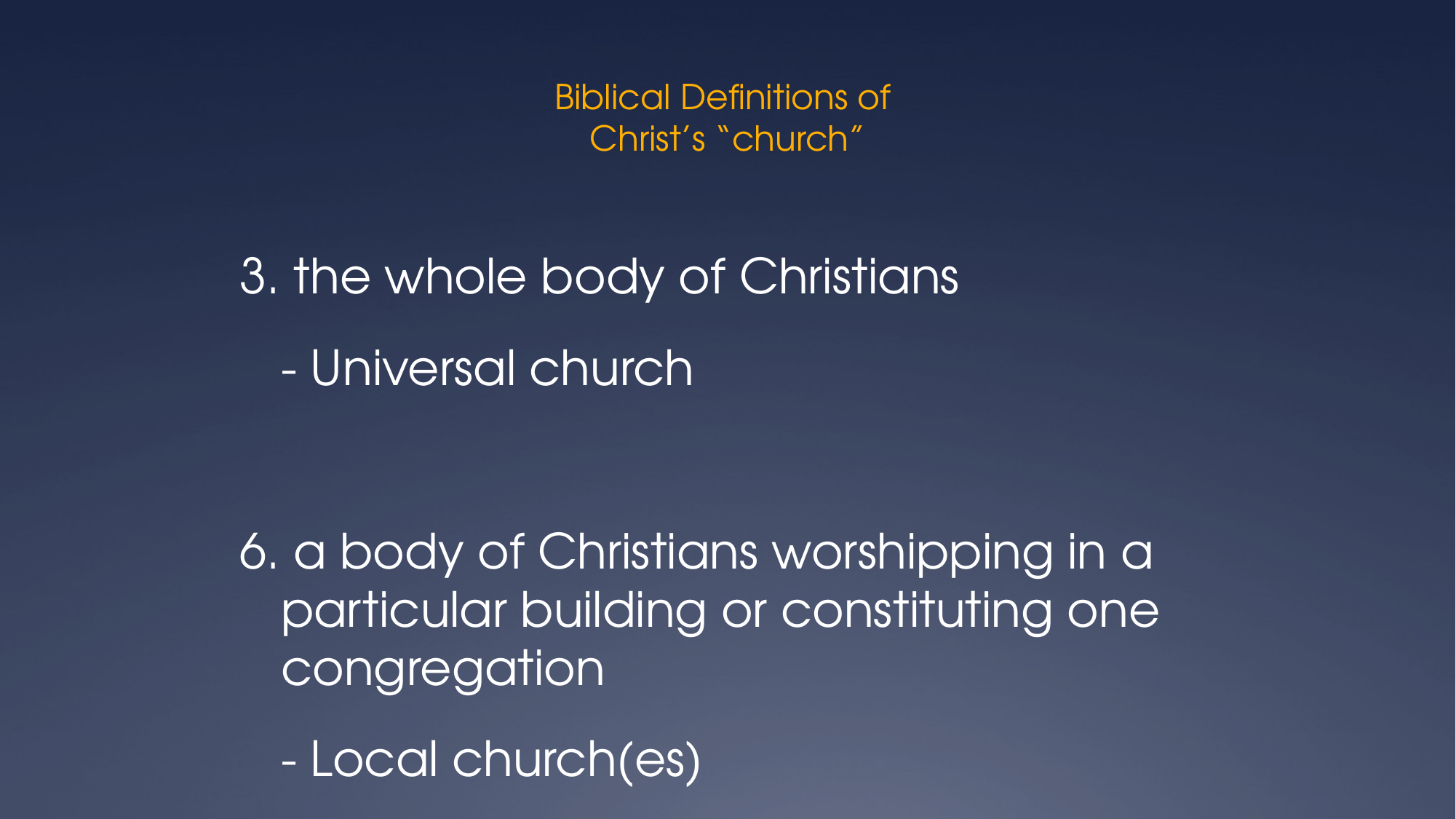

# Biblical Definitions of Christ’s “church”
3. the whole body of Christians
	- Universal church

6. a body of Christians worshipping in a particular building or constituting one congregation
	- Local church(es)